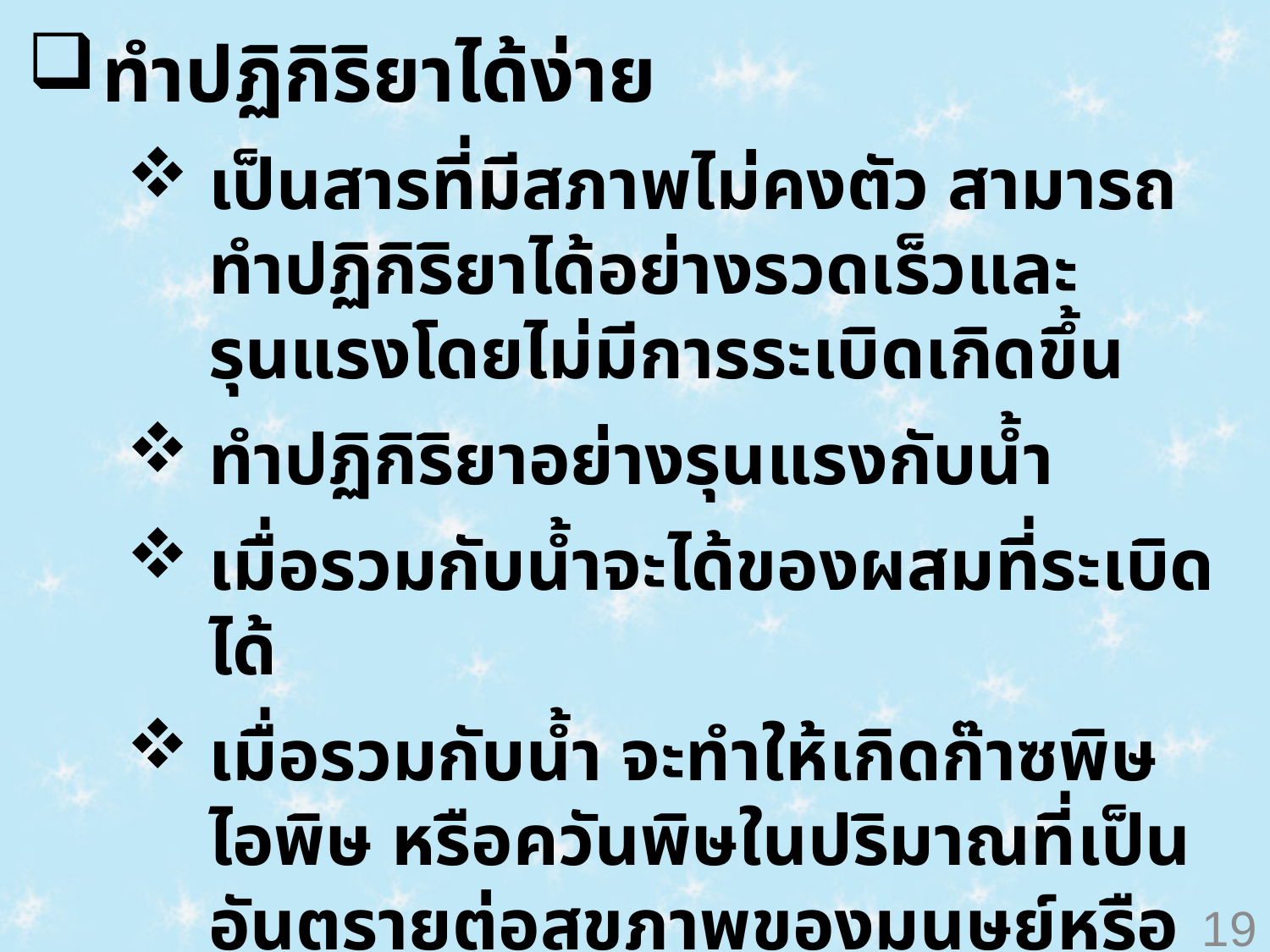

ทำปฏิกิริยาได้ง่าย
เป็นสารที่มีสภาพไม่คงตัว สามารถทำปฏิกิริยาได้อย่างรวดเร็วและรุนแรงโดยไม่มีการระเบิดเกิดขึ้น
ทำปฏิกิริยาอย่างรุนแรงกับน้ำ
เมื่อรวมกับน้ำจะได้ของผสมที่ระเบิดได้
เมื่อรวมกับน้ำ จะทำให้เกิดก๊าซพิษ ไอพิษ หรือควันพิษในปริมาณที่เป็นอันตรายต่อสุขภาพของมนุษย์หรือสิ่งแวดล้อม
19